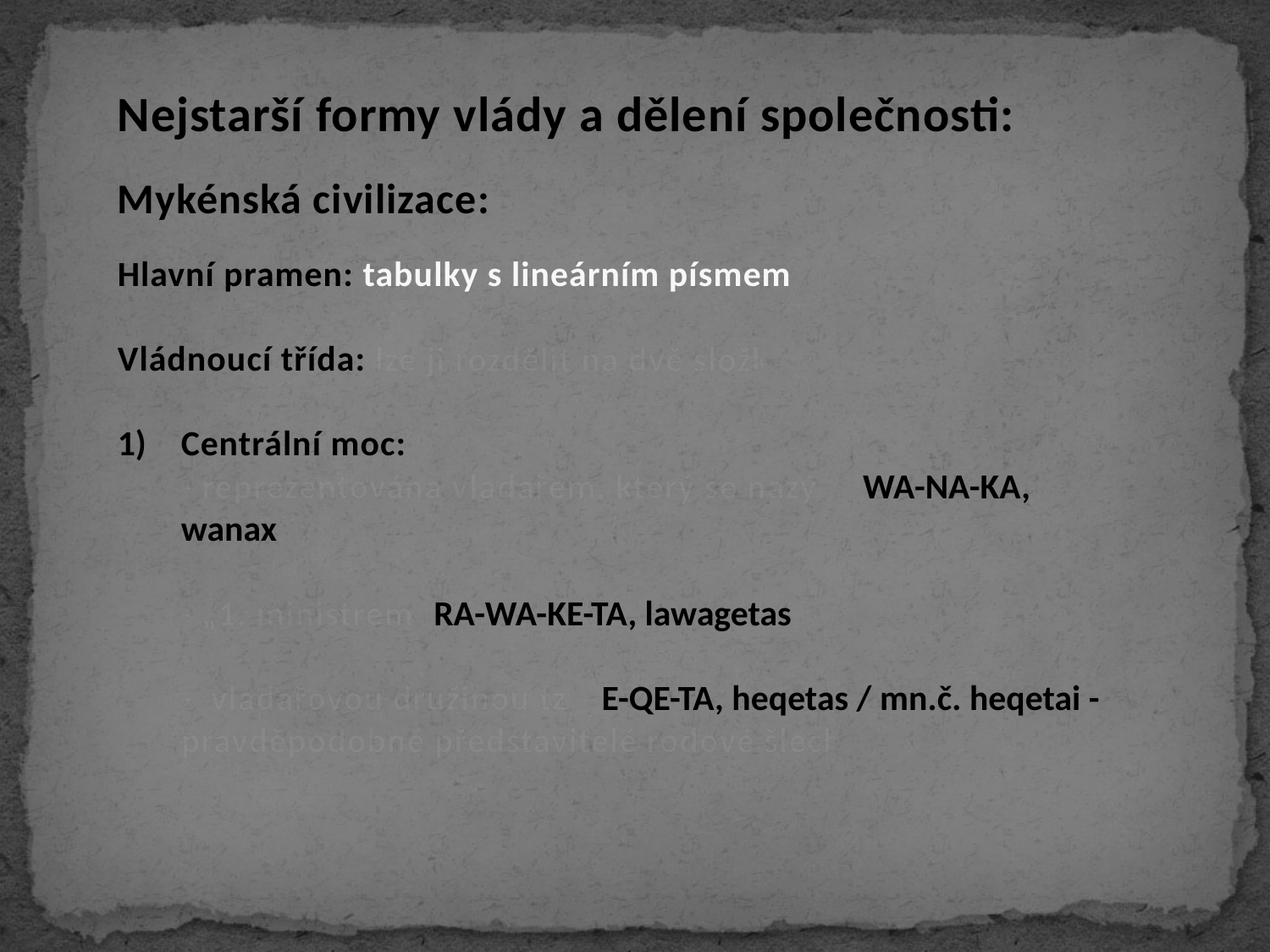

Nejstarší formy vlády a dělení společnosti:

Mykénská civilizace:

Hlavní pramen: tabulky s lineárním písmem B

Vládnoucí třída: lze ji rozdělit na dvě složky

Centrální moc:
	- reprezentována vladařem, který se nazývá WA-NA-KA, wanax

	- „1. ministrem: RA-WA-KE-TA, lawagetas

	-  vladařovou družinou tzv. E-QE-TA, heqetas / mn.č. heqetai - pravděpodobně představitelé rodové šlechty